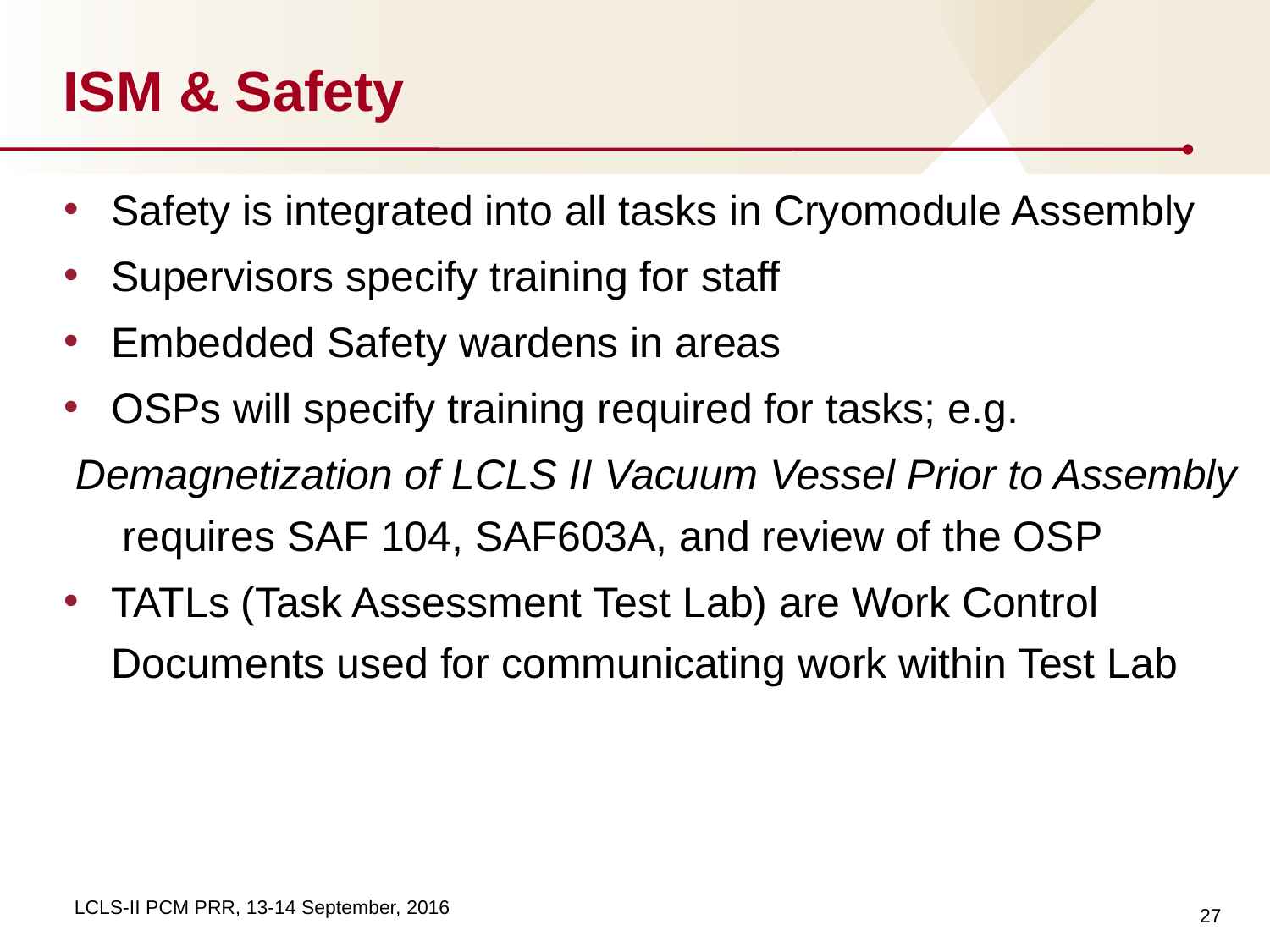

# ISM & Safety
Safety is integrated into all tasks in Cryomodule Assembly
Supervisors specify training for staff
Embedded Safety wardens in areas
OSPs will specify training required for tasks; e.g.
 Demagnetization of LCLS II Vacuum Vessel Prior to Assembly      requires SAF 104, SAF603A, and review of the OSP
TATLs (Task Assessment Test Lab) are Work Control Documents used for communicating work within Test Lab

27
LCLS-II PCM PRR, 13-14 September, 2016